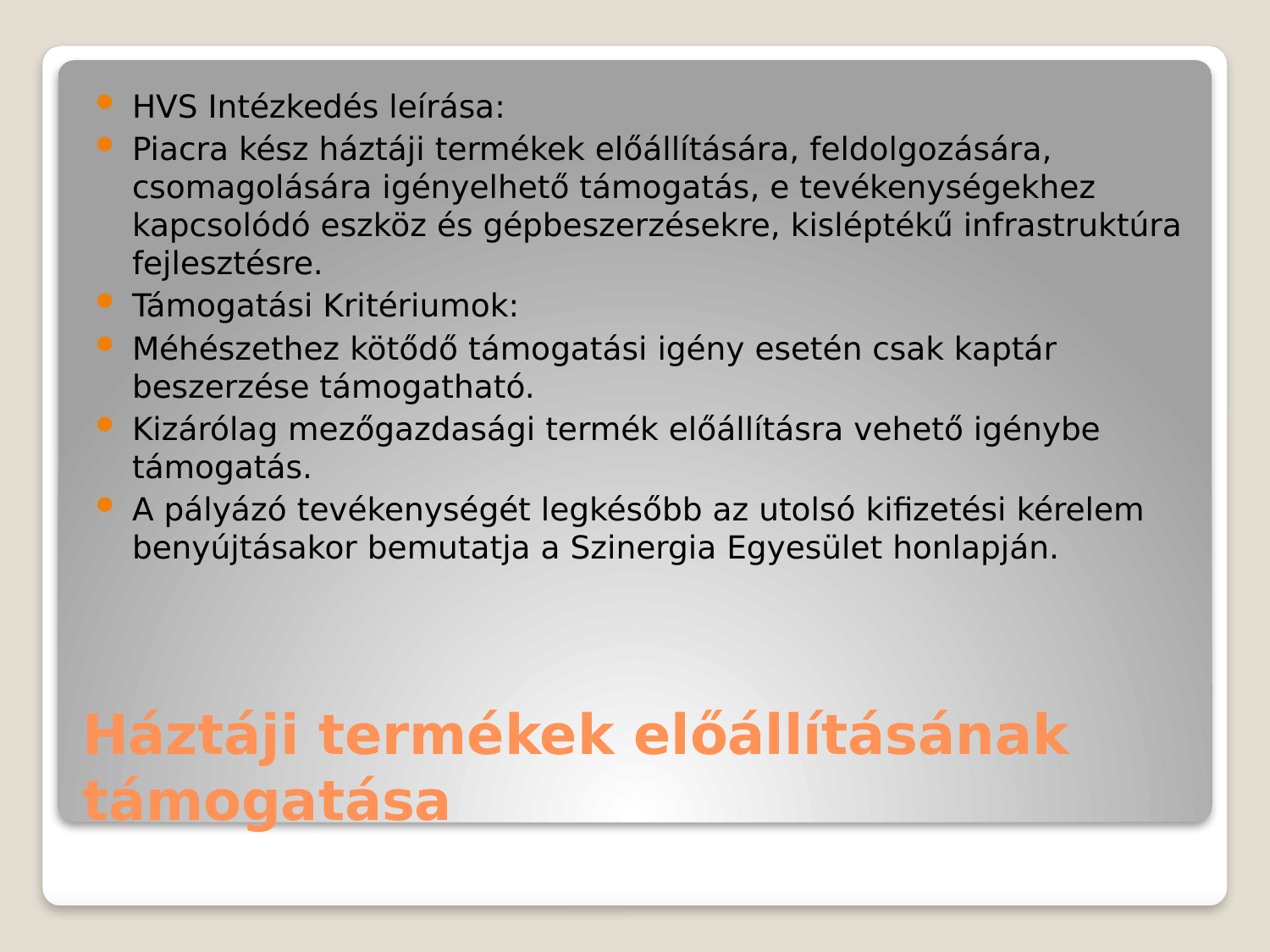

HVS Intézkedés leírása:
Piacra kész háztáji termékek előállítására, feldolgozására, csomagolására igényelhető támogatás, e tevékenységekhez kapcsolódó eszköz és gépbeszerzésekre, kisléptékű infrastruktúra fejlesztésre.
Támogatási Kritériumok:
Méhészethez kötődő támogatási igény esetén csak kaptár beszerzése támogatható.
Kizárólag mezőgazdasági termék előállításra vehető igénybe támogatás.
A pályázó tevékenységét legkésőbb az utolsó kifizetési kérelem benyújtásakor bemutatja a Szinergia Egyesület honlapján.
# Háztáji termékek előállításának támogatása